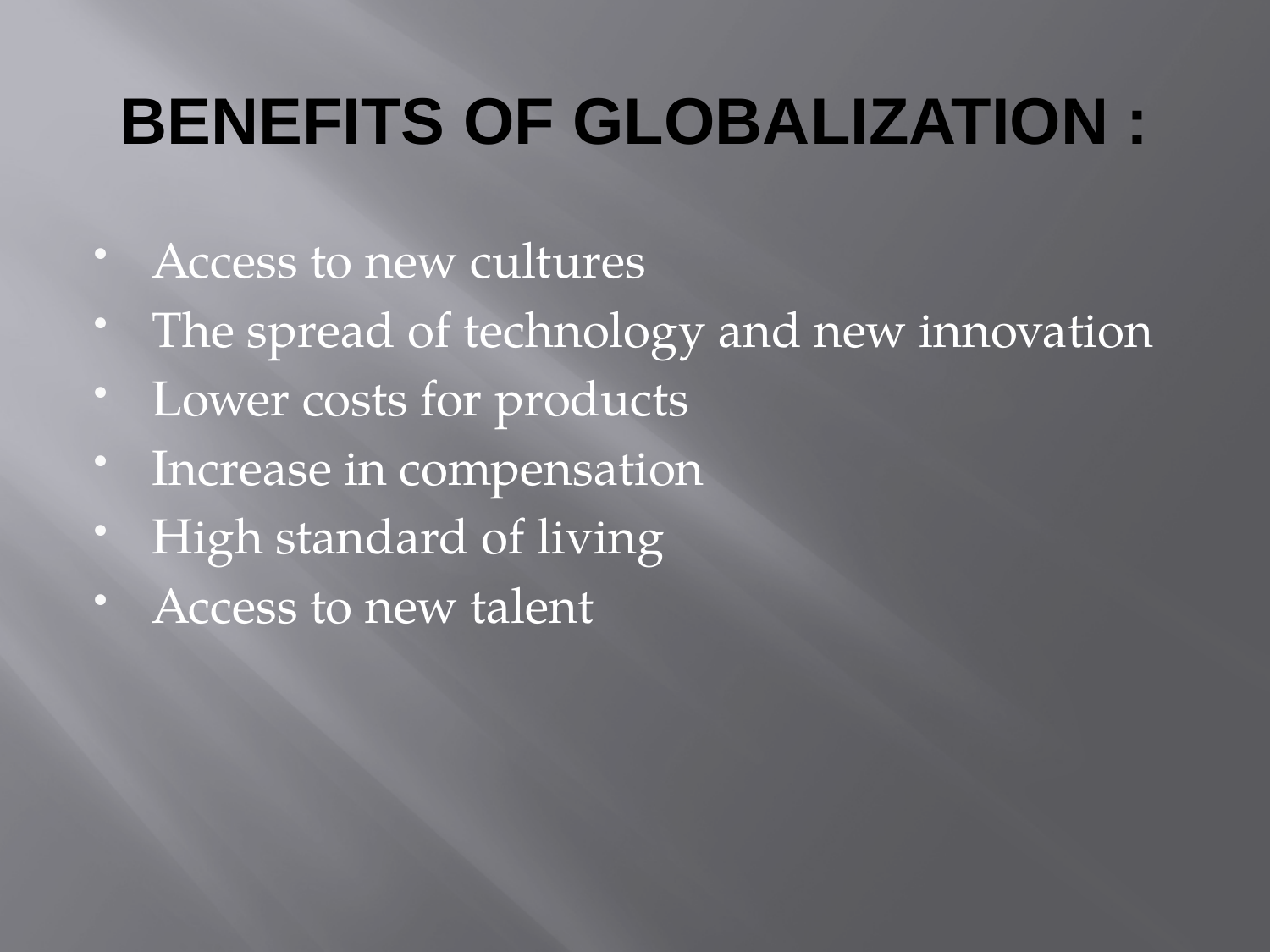

# BENEFITS OF GLOBALIZATION :
Access to new cultures
The spread of technology and new innovation
Lower costs for products
Increase in compensation
High standard of living
Access to new talent